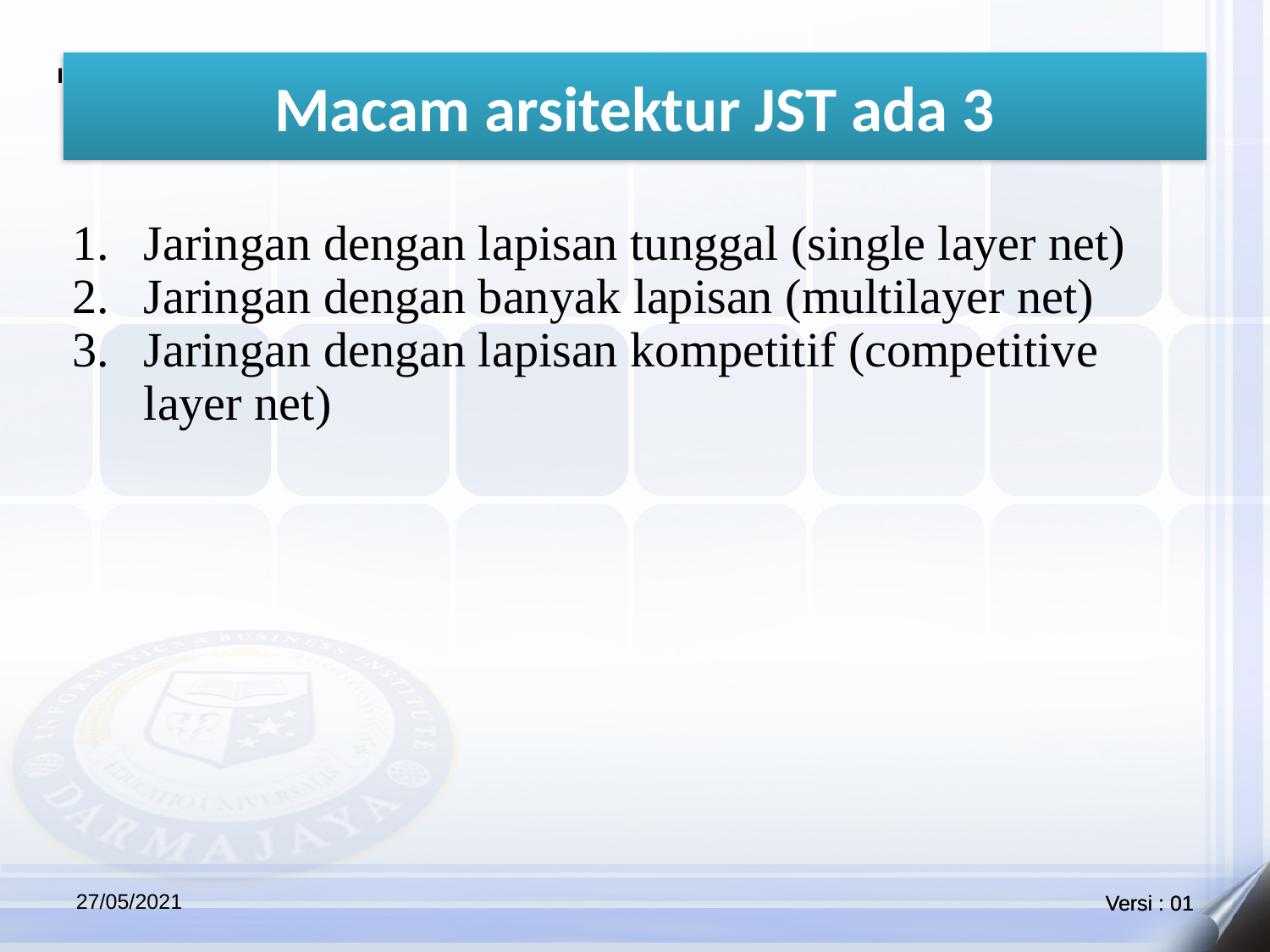

# Macam arsitektur JST ada 3
Jaringan dengan lapisan tunggal (single layer net)
Jaringan dengan banyak lapisan (multilayer net)
Jaringan dengan lapisan kompetitif (competitive layer net)
27/05/2021